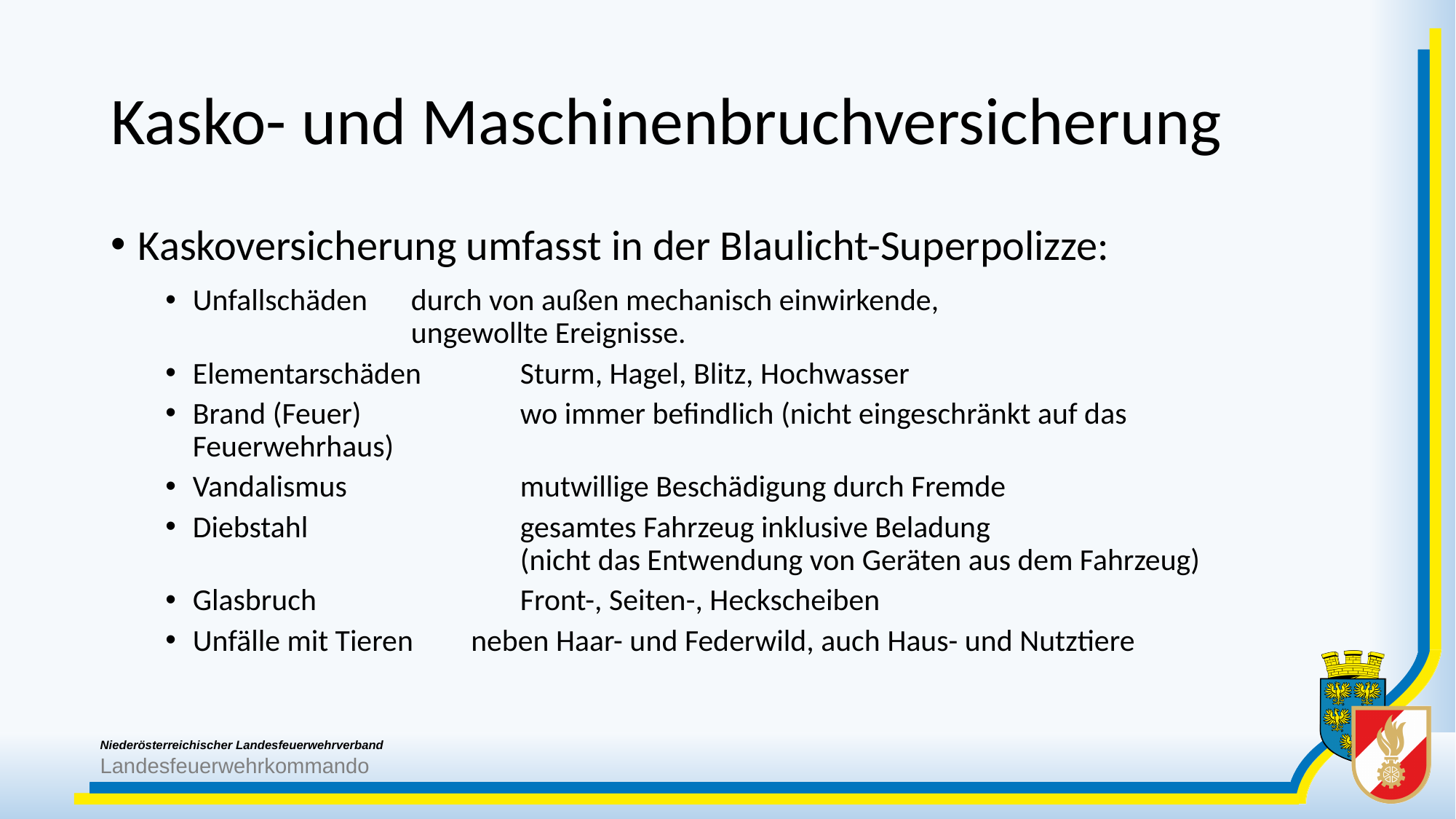

# Kasko- und Maschinenbruchversicherung
Kaskoversicherung umfasst in der Blaulicht-Superpolizze:
Unfallschäden    	durch von außen mechanisch einwirkende,
                           	ungewollte Ereignisse.
Elementarschäden	Sturm, Hagel, Blitz, Hochwasser
Brand (Feuer)		wo immer befindlich (nicht eingeschränkt auf das Feuerwehrhaus)
Vandalismus    	 	mutwillige Beschädigung durch Fremde
Diebstahl		gesamtes Fahrzeug inklusive Beladung
		(nicht das Entwendung von Geräten aus dem Fahrzeug)
Glasbruch	 	Front-, Seiten-, Heckscheiben
Unfälle mit Tieren  	neben Haar- und Federwild, auch Haus- und Nutztiere